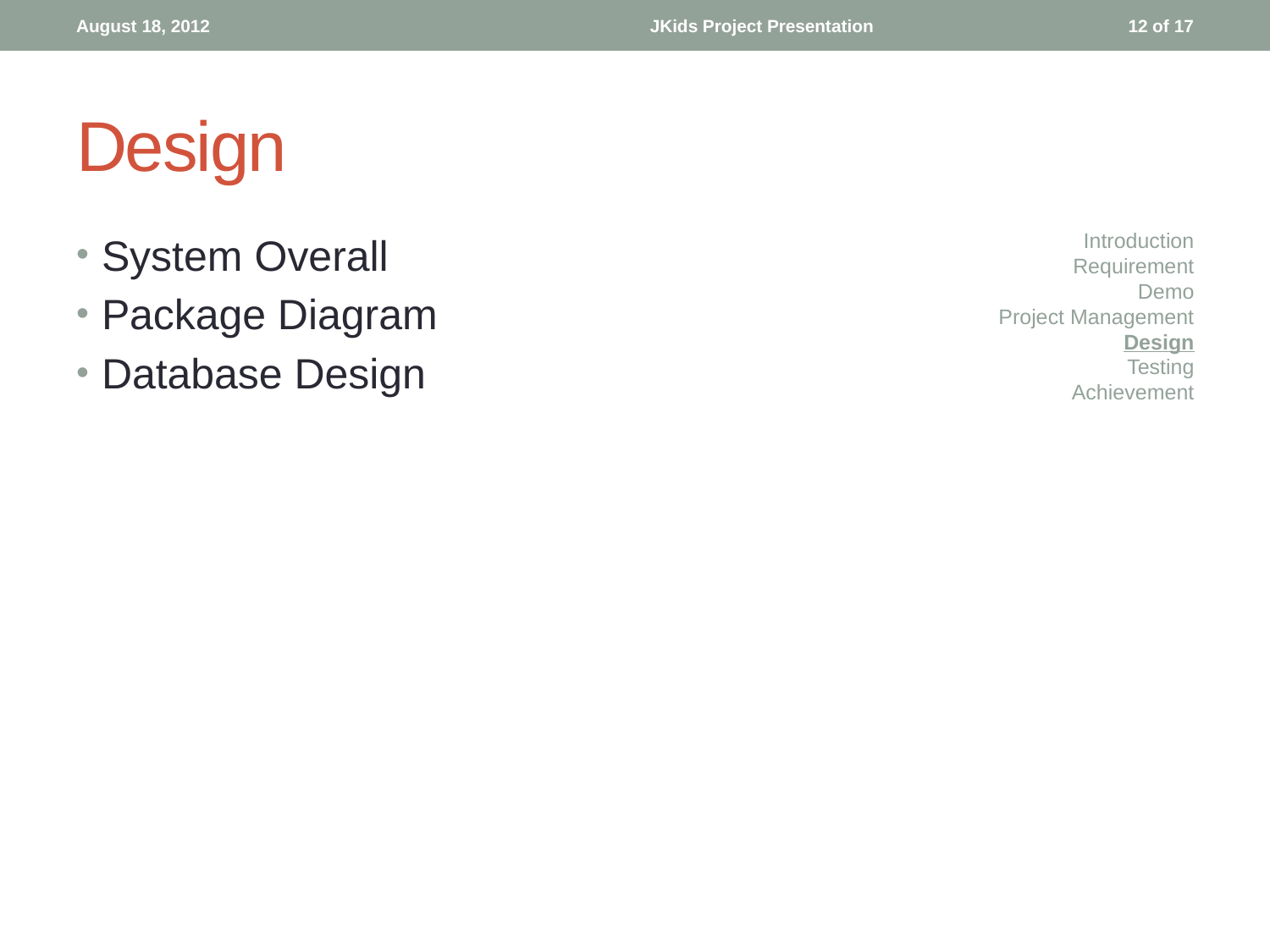

August 18, 2012
JKids Project Presentation
12 of 17
# Design
Introduction
Requirement
Demo
Project Management
Design
Testing
Achievement

System Overall
Package Diagram
Database Design